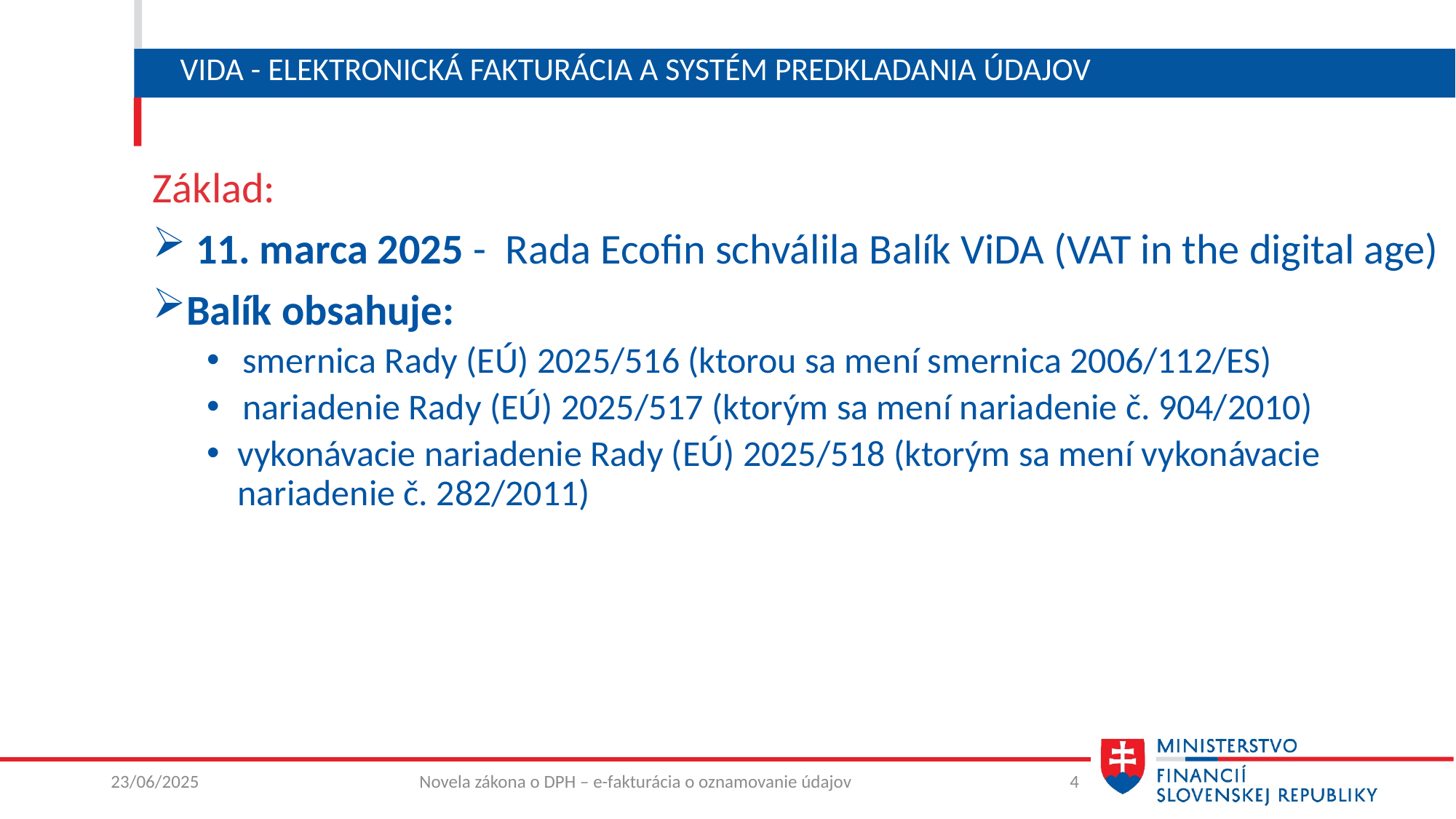

ViDA - Elektronická fakturácia a systém predkladania údajov
Základ:
 11. marca 2025 -  Rada Ecofin schválila Balík ViDA (VAT in the digital age)
Balík obsahuje:
 smernica Rady (EÚ) 2025/516 (ktorou sa mení smernica 2006/112/ES)
 nariadenie Rady (EÚ) 2025/517 (ktorým sa mení nariadenie č. 904/2010)
vykonávacie nariadenie Rady (EÚ) 2025/518 (ktorým sa mení vykonávacie nariadenie č. 282/2011)

23/06/2025
Novela zákona o DPH – e-fakturácia o oznamovanie údajov
4